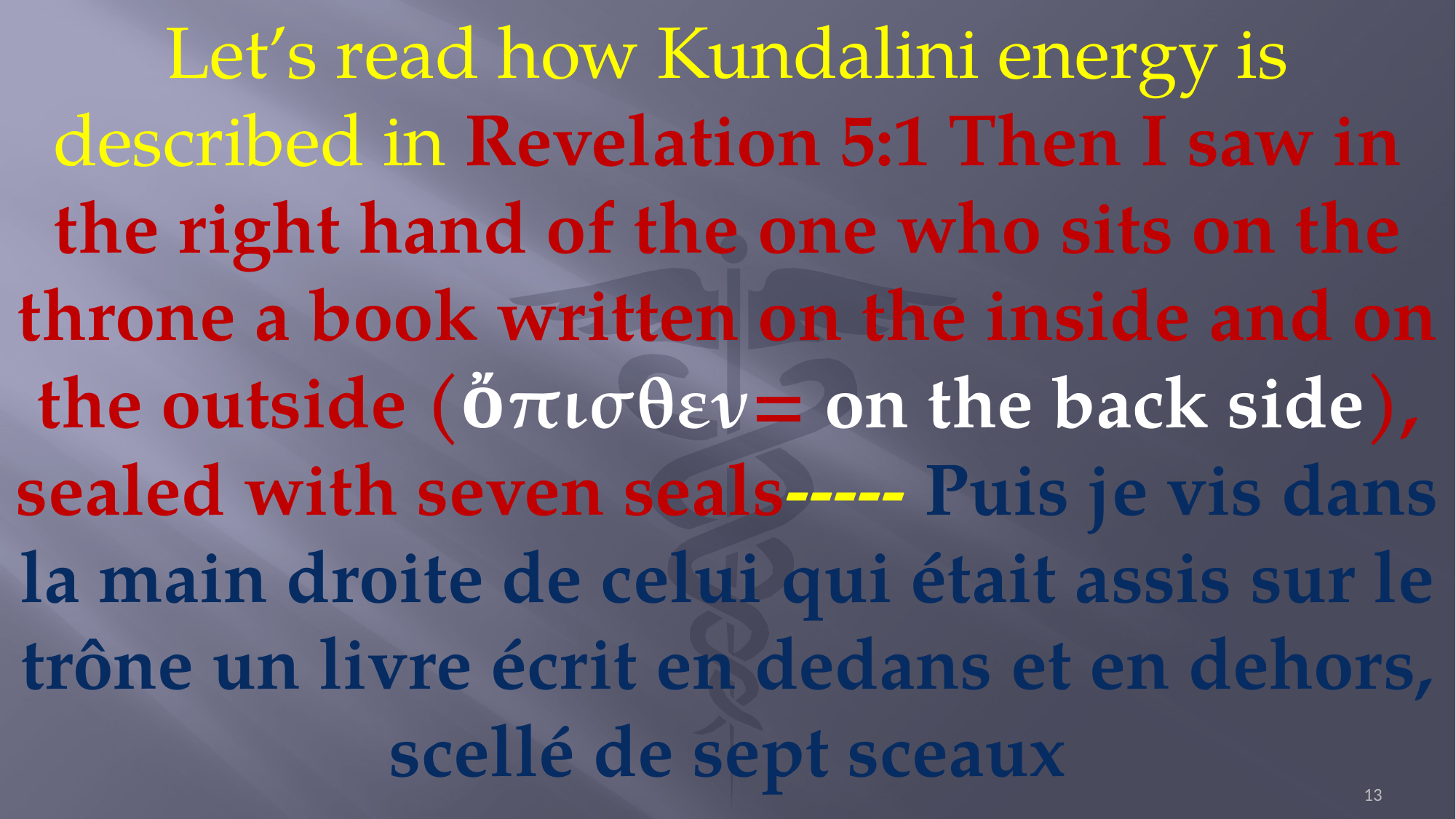

Let’s read how Kundalini energy is described in Revelation 5:1 Then I saw in the right hand of the one who sits on the throne a book written on the inside and on the outside (ὄπισθεν= on the back side), sealed with seven seals----- Puis je vis dans la main droite de celui qui était assis sur le trône un livre écrit en dedans et en dehors, scellé de sept sceaux
13